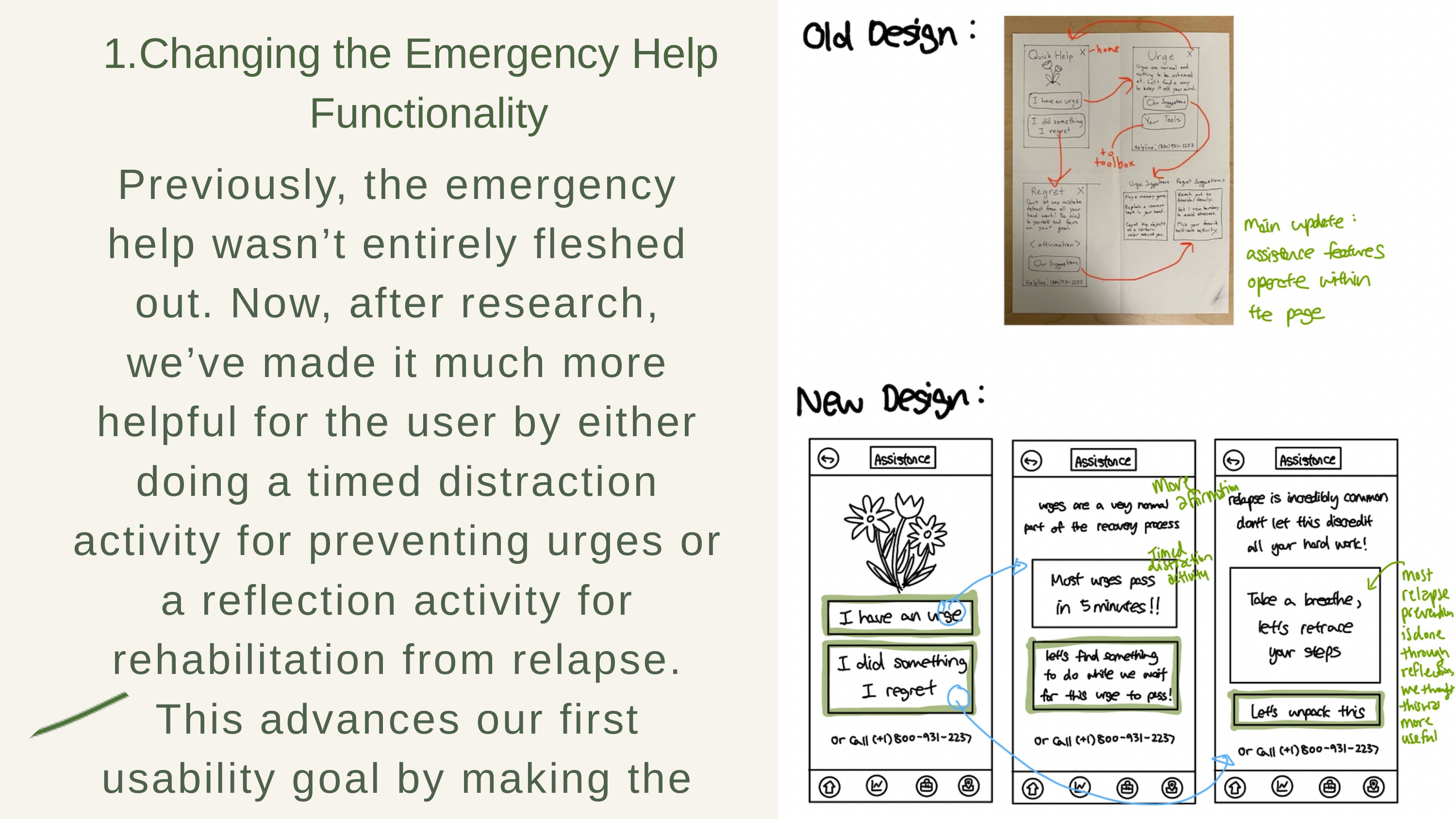

Changing the Emergency Help Functionality
Previously, the emergency help wasn’t entirely fleshed out. Now, after research, we’ve made it much more helpful for the user by either doing a timed distraction activity for preventing urges or a reflection activity for rehabilitation from relapse. This advances our first usability goal by making the functionality more intuitive